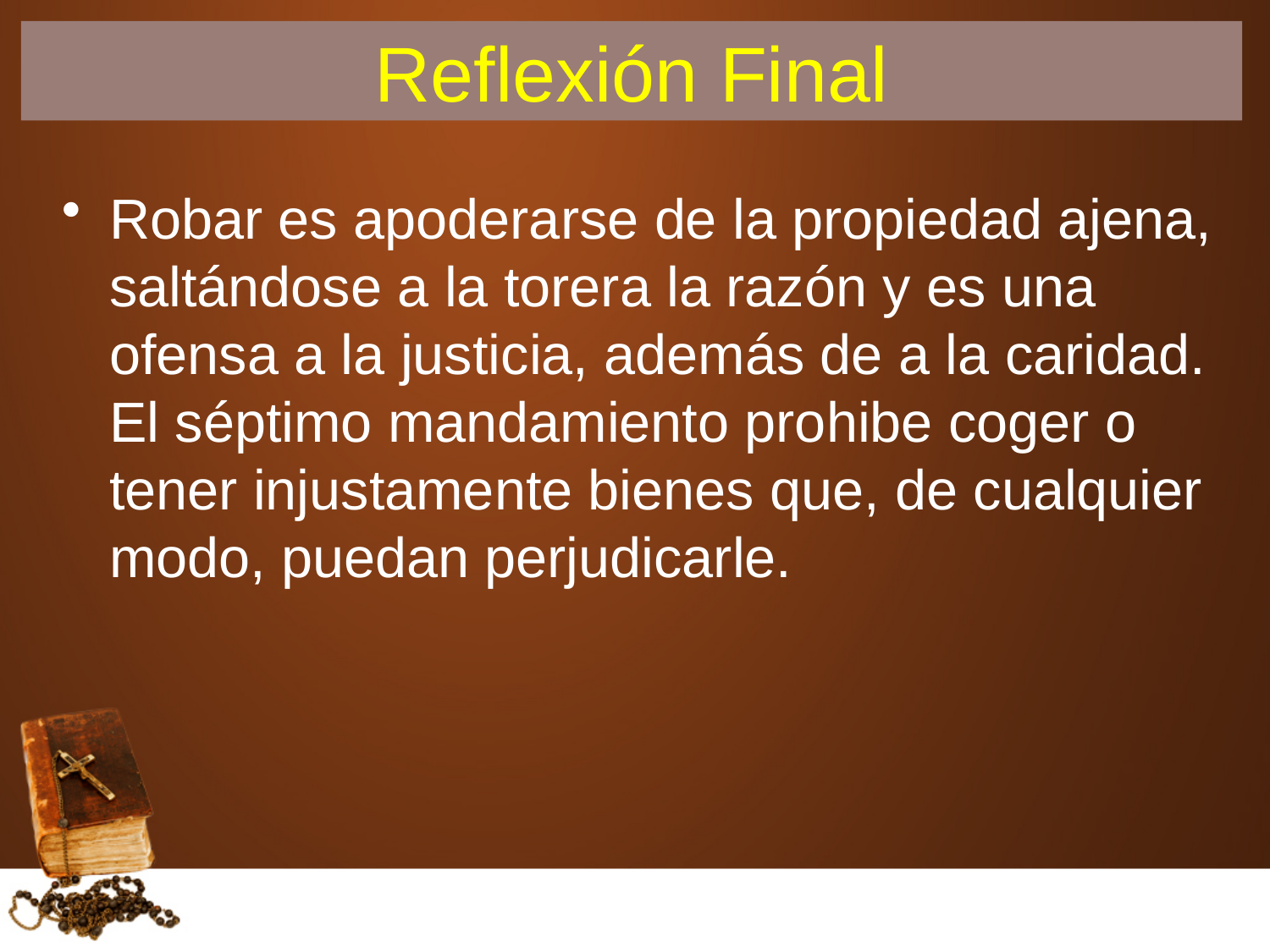

# Reflexión Final
Robar es apoderarse de la propiedad ajena, saltándose a la torera la razón y es una ofensa a la justicia, además de a la caridad. El séptimo mandamiento prohibe coger o tener injustamente bienes que, de cualquier modo, puedan perjudicarle.